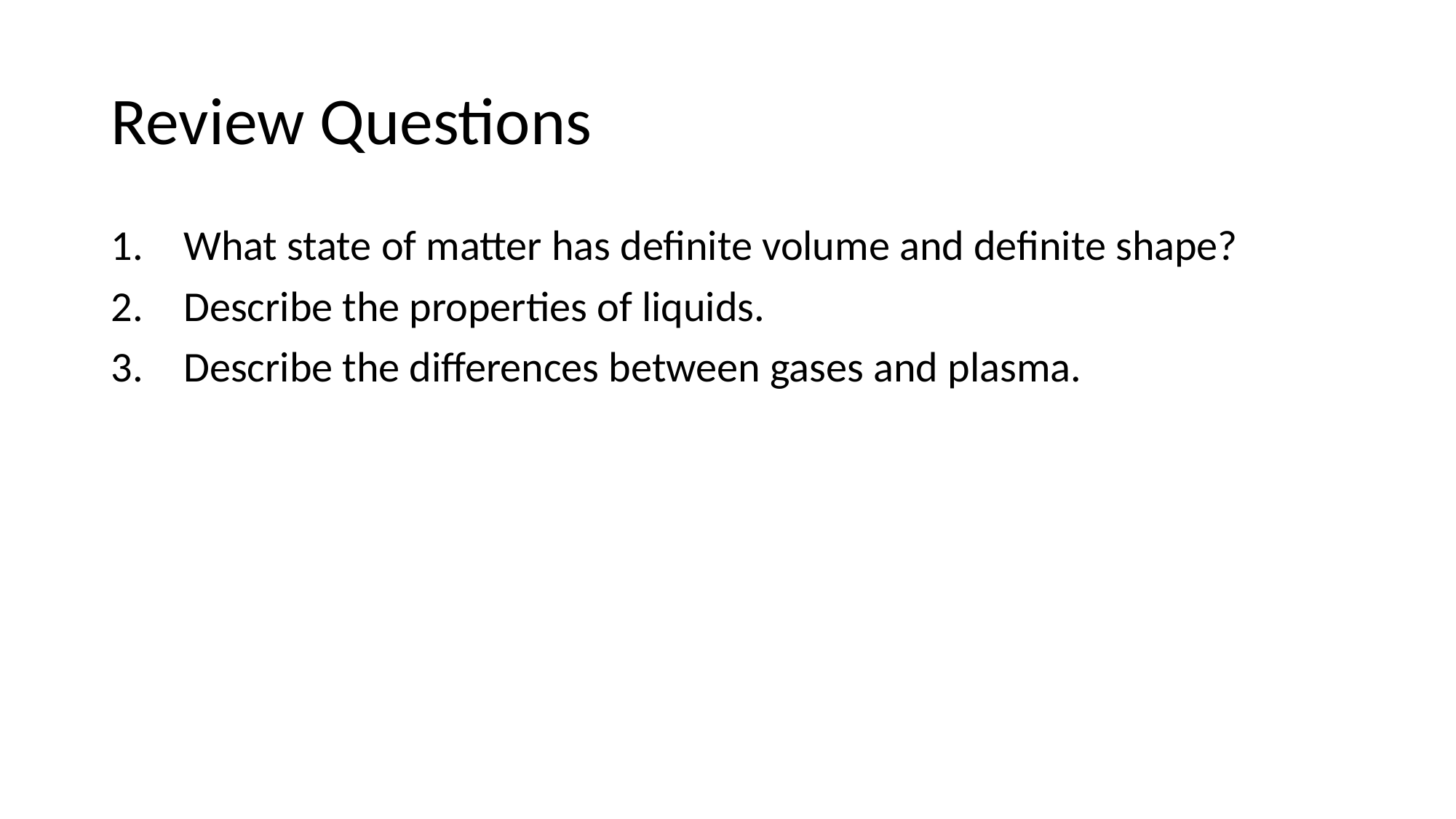

# Review Questions
What state of matter has definite volume and definite shape?
Describe the properties of liquids.
Describe the differences between gases and plasma.